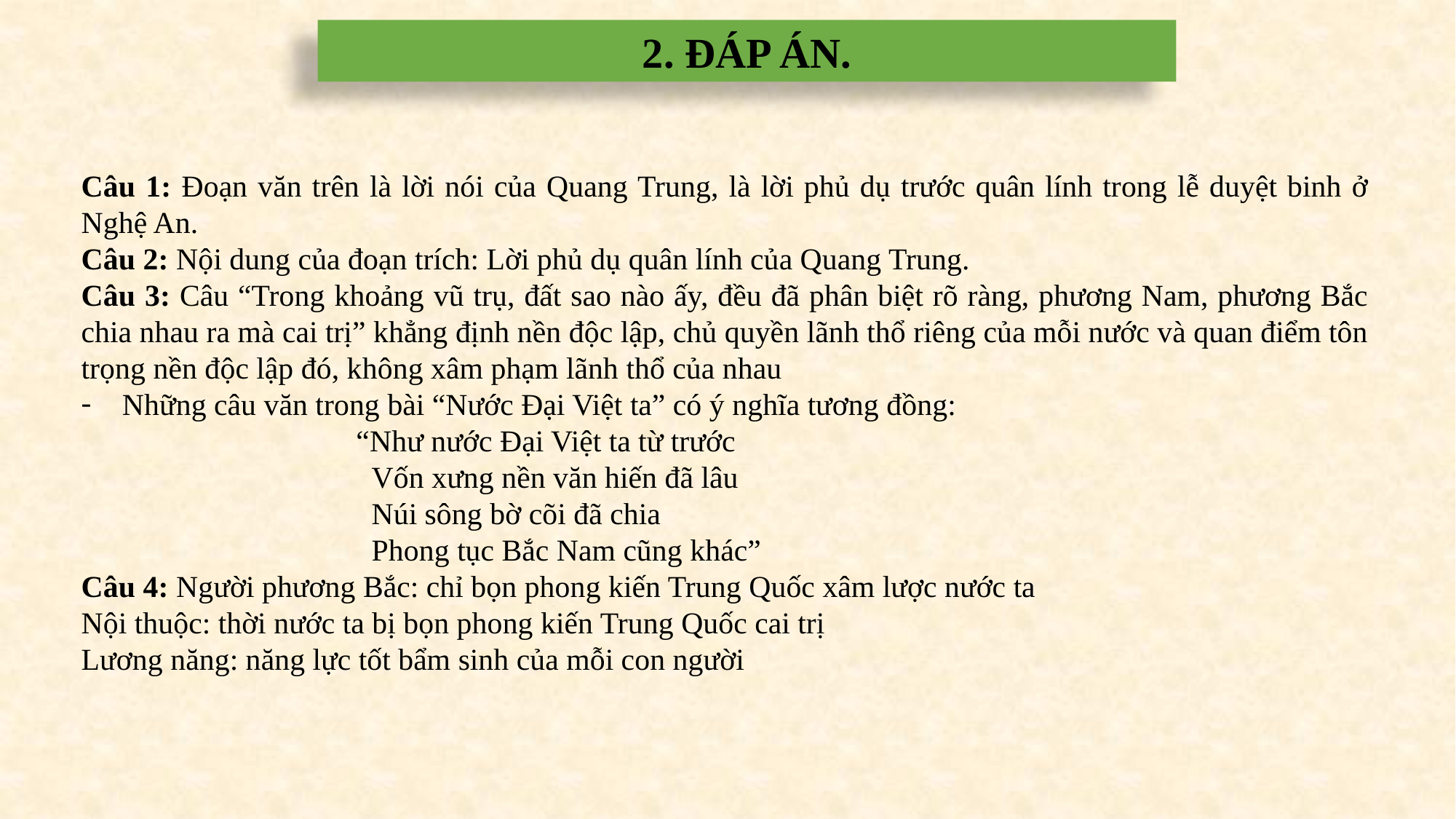

2. ĐÁP ÁN.
Câu 1: Đoạn văn trên là lời nói của Quang Trung, là lời phủ dụ trước quân lính trong lễ duyệt binh ở Nghệ An.
Câu 2: Nội dung của đoạn trích: Lời phủ dụ quân lính của Quang Trung.
Câu 3: Câu “Trong khoảng vũ trụ, đất sao nào ấy, đều đã phân biệt rõ ràng, phương Nam, phương Bắc chia nhau ra mà cai trị” khẳng định nền độc lập, chủ quyền lãnh thổ riêng của mỗi nước và quan điểm tôn trọng nền độc lập đó, không xâm phạm lãnh thổ của nhau
Những câu văn trong bài “Nước Đại Việt ta” có ý nghĩa tương đồng:
                                    “Như nước Đại Việt ta từ trước
                                      Vốn xưng nền văn hiến đã lâu
                                      Núi sông bờ cõi đã chia
                                      Phong tục Bắc Nam cũng khác”
Câu 4: Người phương Bắc: chỉ bọn phong kiến Trung Quốc xâm lược nước ta
Nội thuộc: thời nước ta bị bọn phong kiến Trung Quốc cai trị
Lương năng: năng lực tốt bẩm sinh của mỗi con người